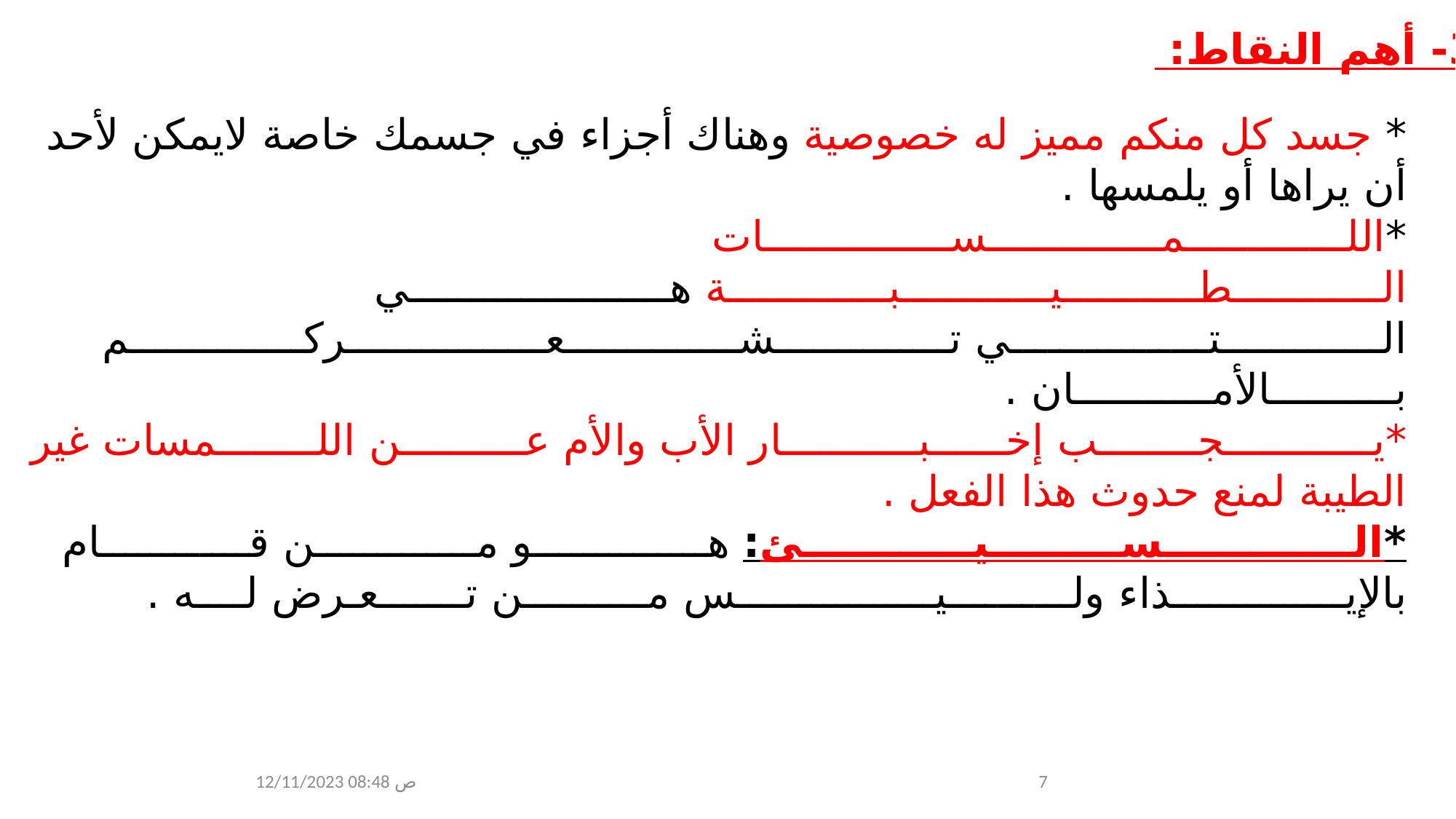

3- أهم النقاط:
* جسد كل منكم مميز له خصوصية وهناك أجزاء في جسمك خاصة لايمكن لأحد أن يراها أو يلمسها .
*اللـــــــــــــمــــــــــــــســـــــــــــــات الــــــــــــطـــــــــــيــــــــــــبـــــــــــــة هـــــــــــــــــــــي الـــــــــــــتــــــــــــــــي تــــــــــــــشــــــــــــــعــــــــــــــــركــــــــــــــم بــــــــــالأمـــــــــــان .
*يــــــــــــجــــــــب إخــــــبـــــــــــار الأب والأم عــــــــــن اللــــــــمسات غير الطيبة لمنع حدوث هذا الفعل .
*الـــــــــــــســـــــــيــــــــــــئ: هــــــــــــــو مـــــــــــــن قــــــــــــام بالإيــــــــــــــذاء ولــــــــــيــــــــــــــــس مــــــــــن تـــــــعـرض لــــه .

12/11/2023 08:48 ص
7